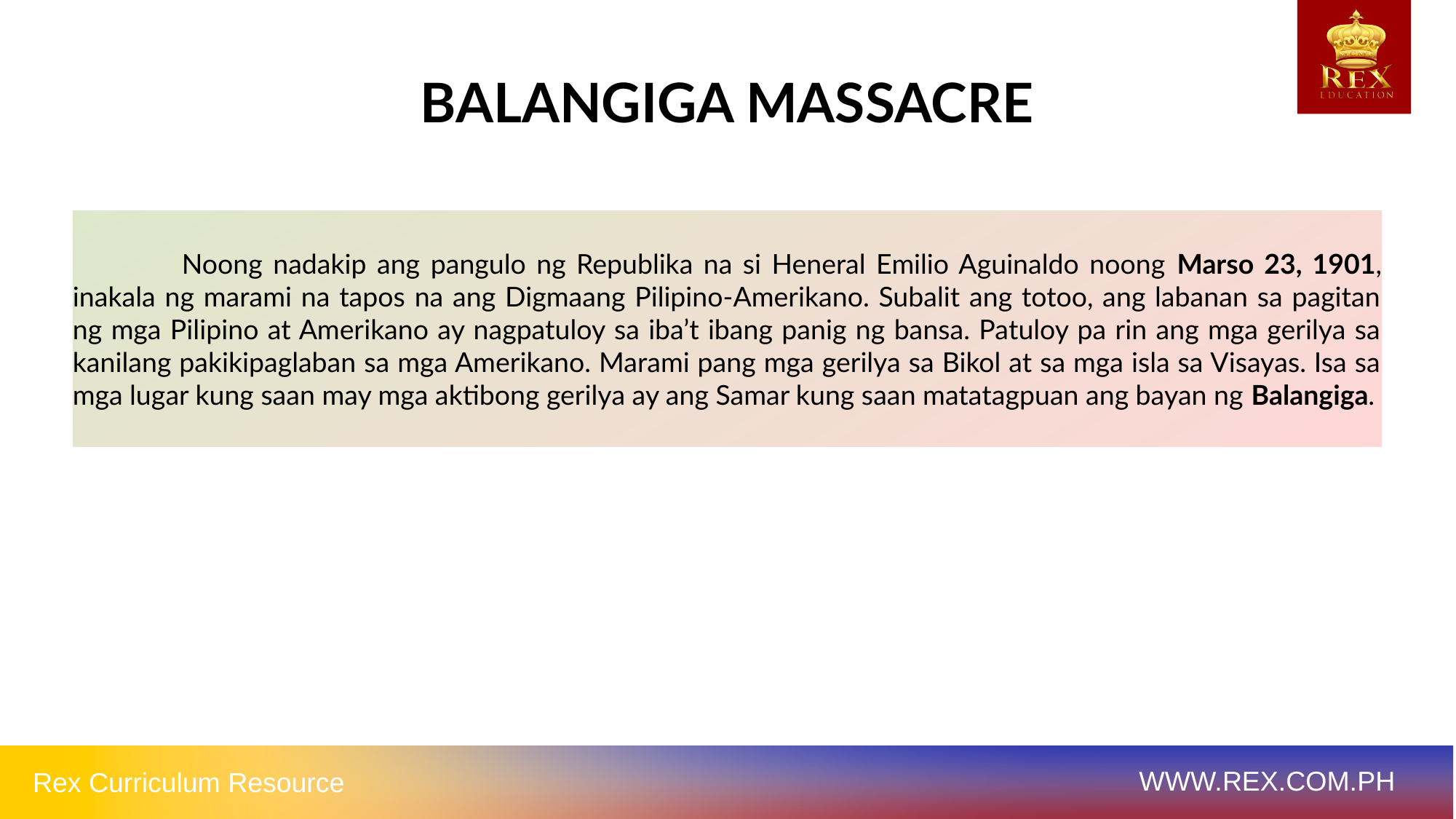

# BALANGIGA MASSACRE
	Noong nadakip ang pangulo ng Republika na si Heneral Emilio Aguinaldo noong Marso 23, 1901, inakala ng marami na tapos na ang Digmaang Pilipino-Amerikano. Subalit ang totoo, ang labanan sa pagitan ng mga Pilipino at Amerikano ay nagpatuloy sa iba’t ibang panig ng bansa. Patuloy pa rin ang mga gerilya sa kanilang pakikipaglaban sa mga Amerikano. Marami pang mga gerilya sa Bikol at sa mga isla sa Visayas. Isa sa mga lugar kung saan may mga aktibong gerilya ay ang Samar kung saan matatagpuan ang bayan ng Balangiga.